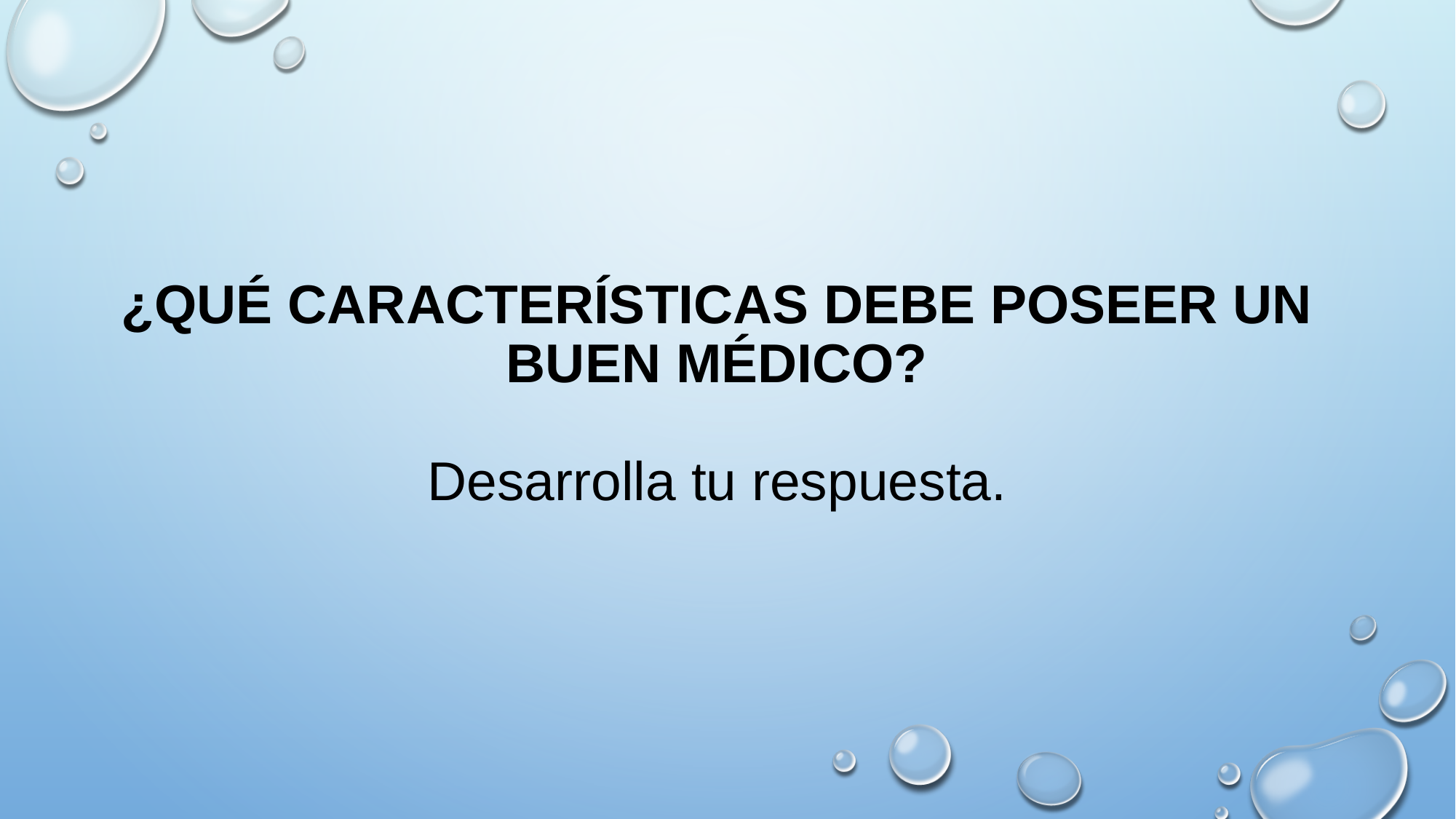

# ¿QUÉ CARACTERÍSTICAS DEBE POSEER UN BUEN MÉDICO? Desarrolla tu respuesta.